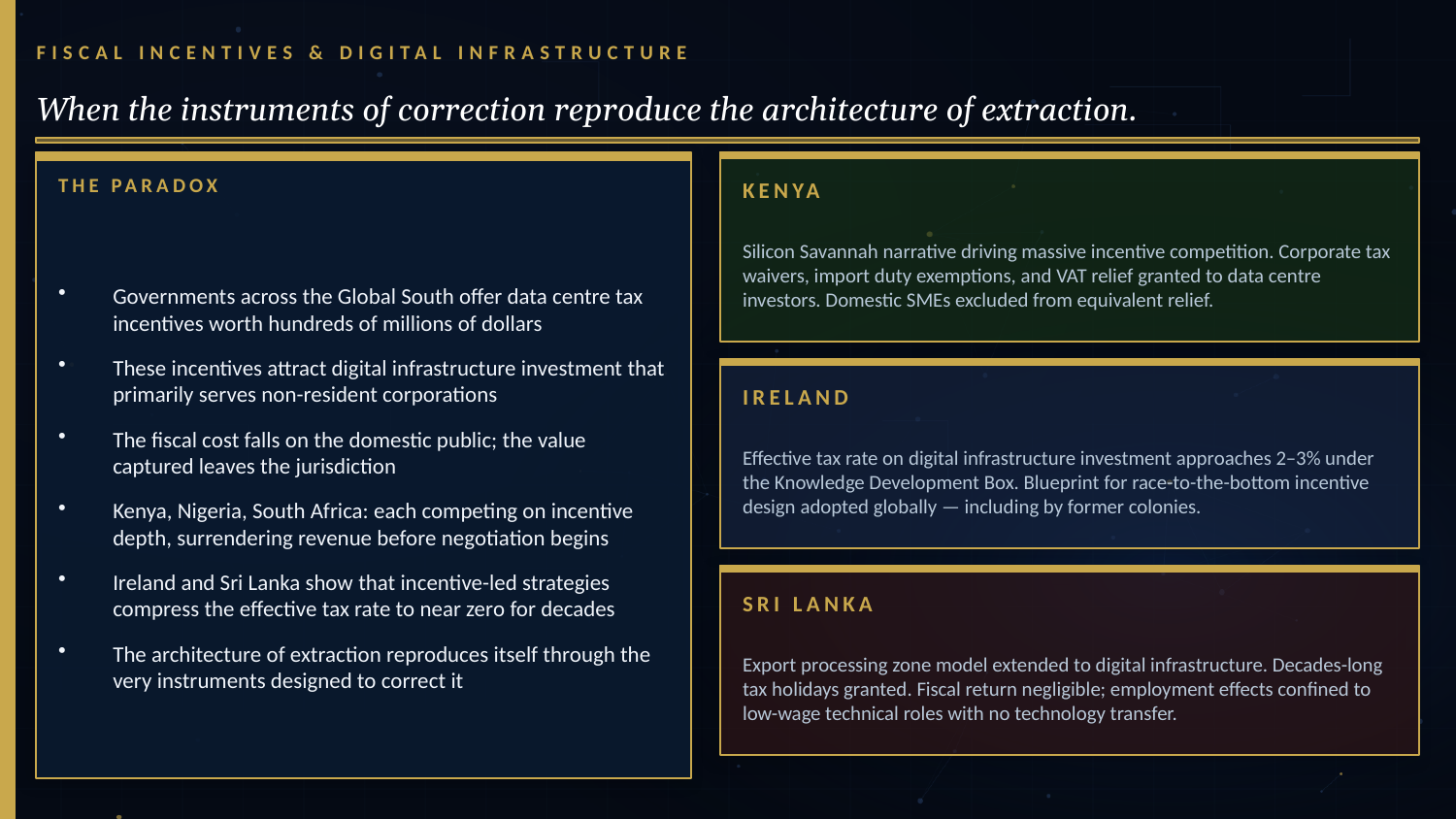

FISCAL INCENTIVES & DIGITAL INFRASTRUCTURE
When the instruments of correction reproduce the architecture of extraction.

THE PARADOX
KENYA
Silicon Savannah narrative driving massive incentive competition. Corporate tax waivers, import duty exemptions, and VAT relief granted to data centre investors. Domestic SMEs excluded from equivalent relief.
Governments across the Global South offer data centre tax incentives worth hundreds of millions of dollars
These incentives attract digital infrastructure investment that primarily serves non-resident corporations
The fiscal cost falls on the domestic public; the value captured leaves the jurisdiction
Kenya, Nigeria, South Africa: each competing on incentive depth, surrendering revenue before negotiation begins
Ireland and Sri Lanka show that incentive-led strategies compress the effective tax rate to near zero for decades
The architecture of extraction reproduces itself through the very instruments designed to correct it

IRELAND
Effective tax rate on digital infrastructure investment approaches 2–3% under the Knowledge Development Box. Blueprint for race-to-the-bottom incentive design adopted globally — including by former colonies.

SRI LANKA
Export processing zone model extended to digital infrastructure. Decades-long tax holidays granted. Fiscal return negligible; employment effects confined to low-wage technical roles with no technology transfer.